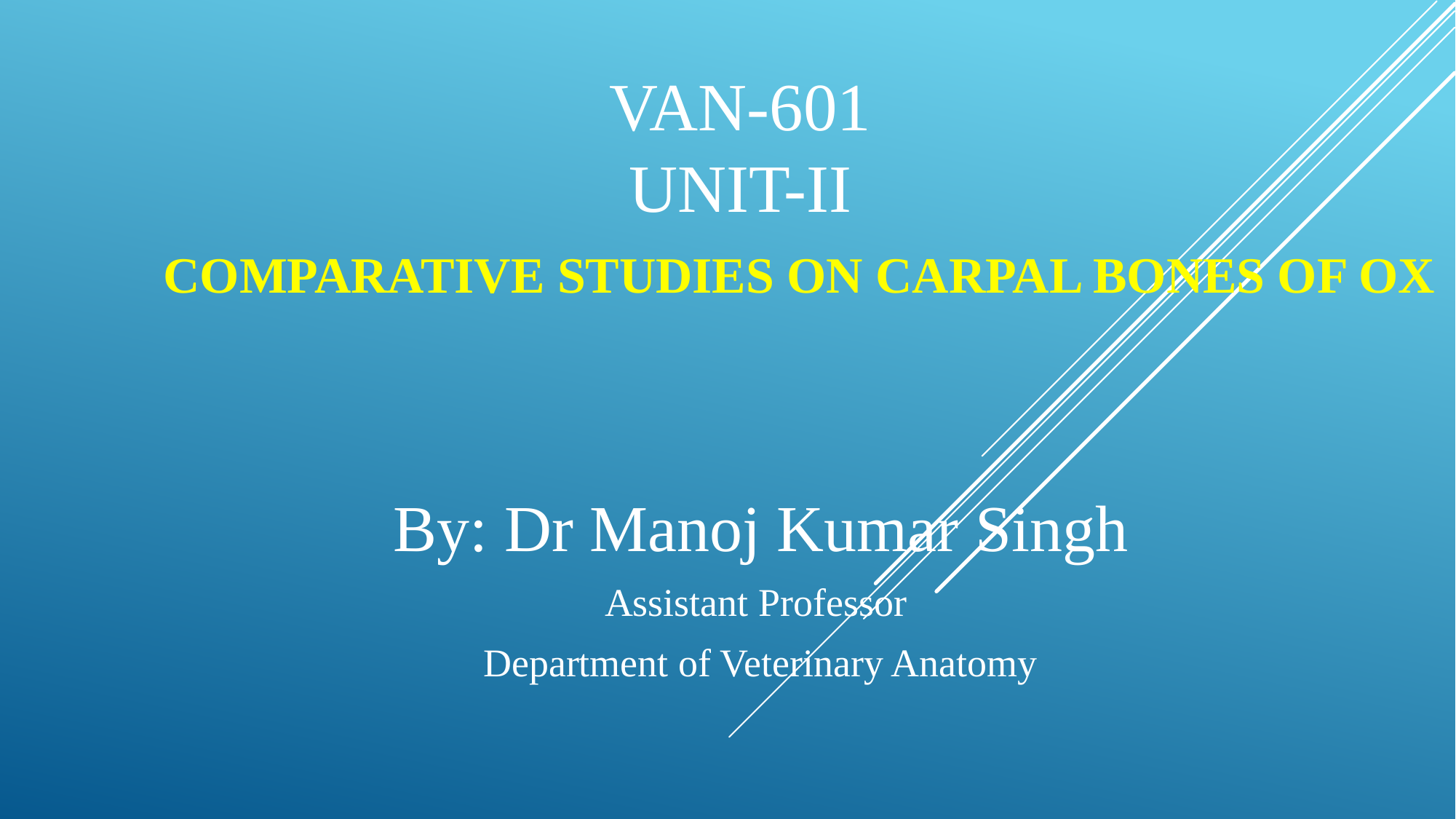

# Van-601 unit-ii Comparative studies on carpal bones of OX
By: Dr Manoj Kumar Singh
Assistant Professor
Department of Veterinary Anatomy